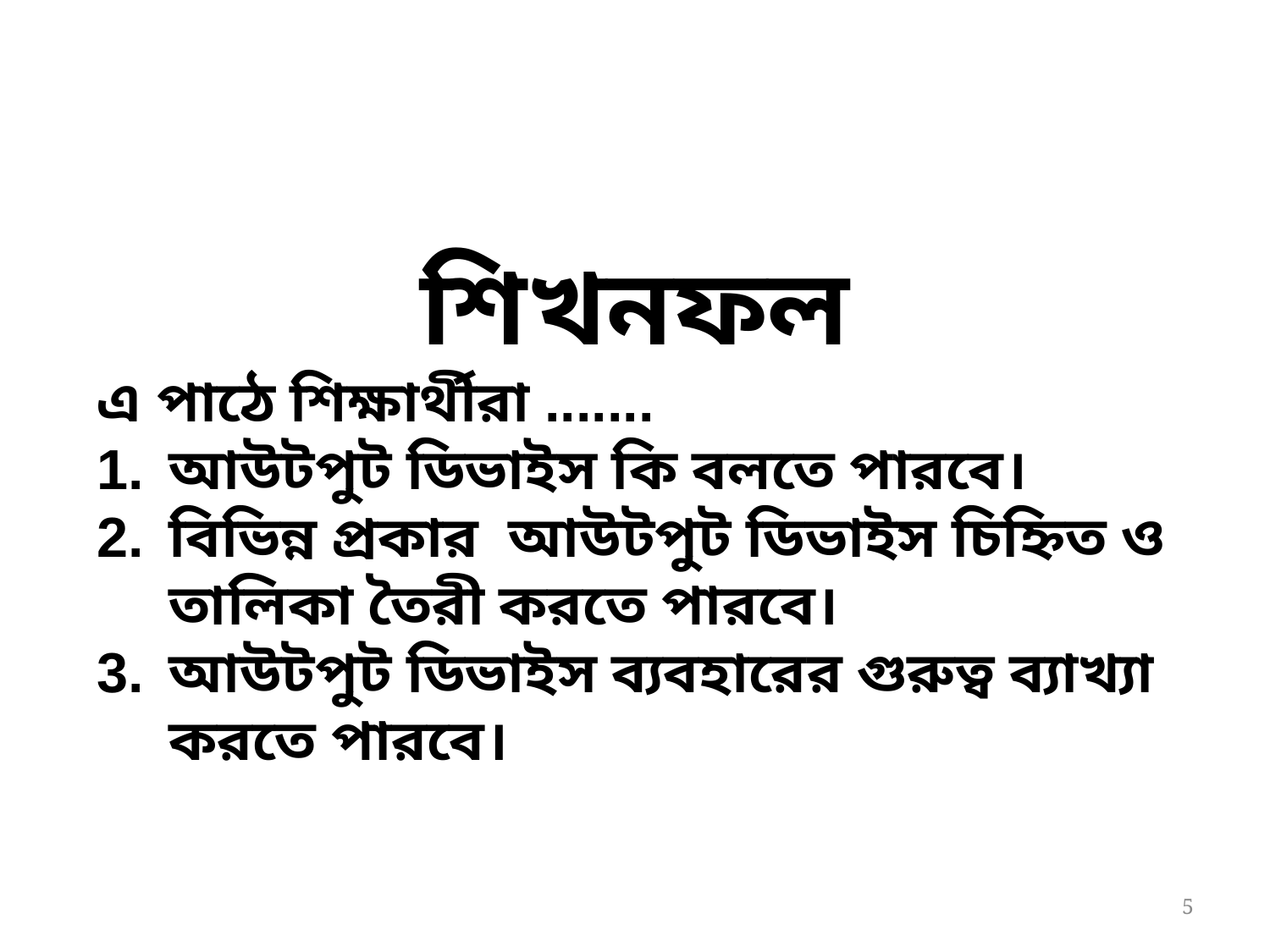

শিখনফল
এ পাঠে শিক্ষার্থীরা .......
আউটপুট ডিভাইস কি বলতে পারবে।
বিভিন্ন প্রকার  আউটপুট ডিভাইস চিহ্নিত ও তালিকা তৈরী করতে পারবে।
আউটপুট ডিভাইস ব্যবহারের গুরুত্ব ব্যাখ্যা করতে পারবে।
5